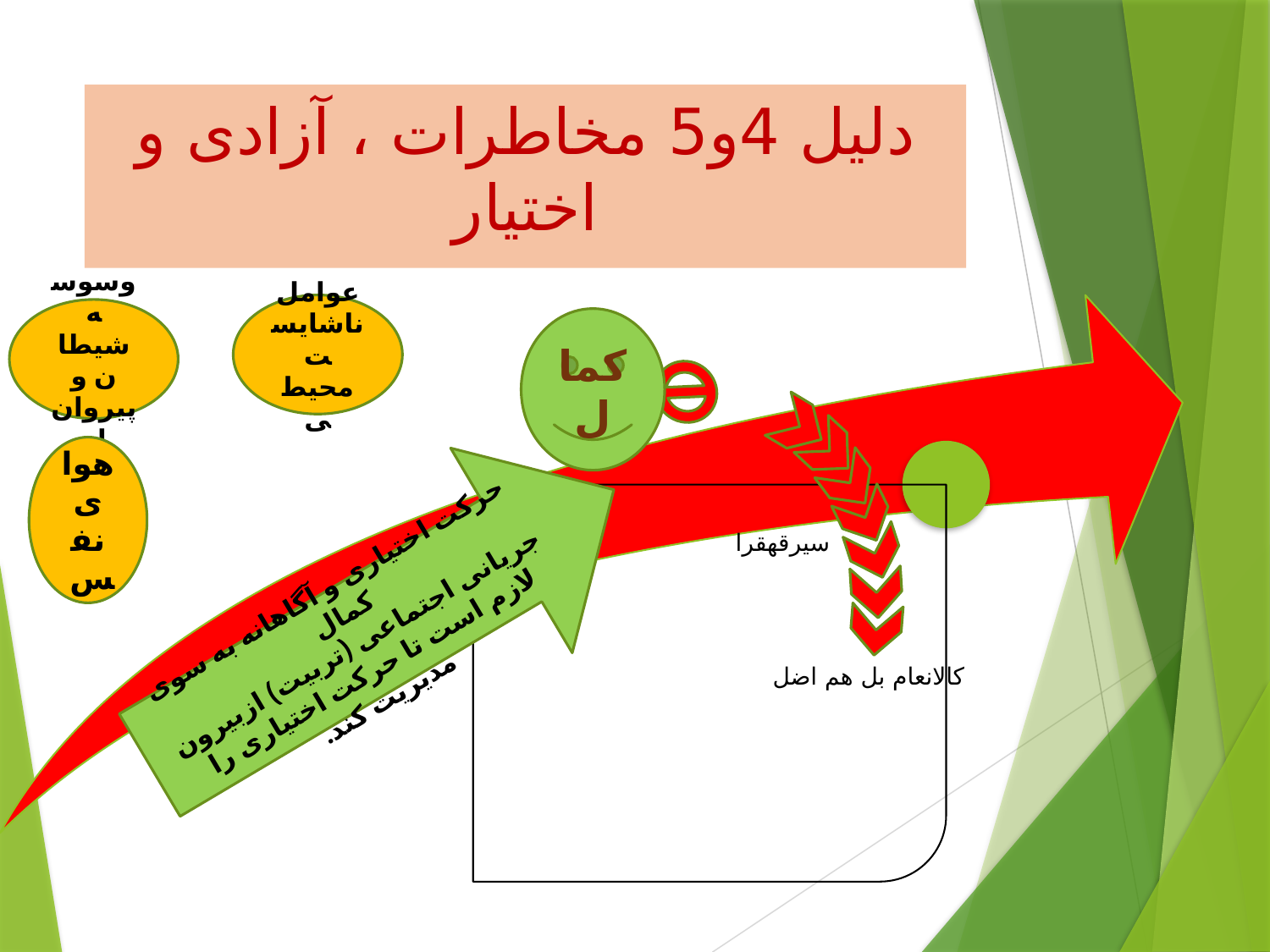

# دلیل 4و5 مخاطرات ، آزادی و اختیار
عوامل ناشایست محیطی

وسوسه شیطان و پیروان او
کمال

هوای نفس

حرکت اختیاری و آگاهانه به سوی کمال
جریانی اجتماعی (تربیت) ازبیرون لازم است تا حرکت اختیاری را مدیریت کند.
سیرقهقرا

کالانعام بل هم اضل